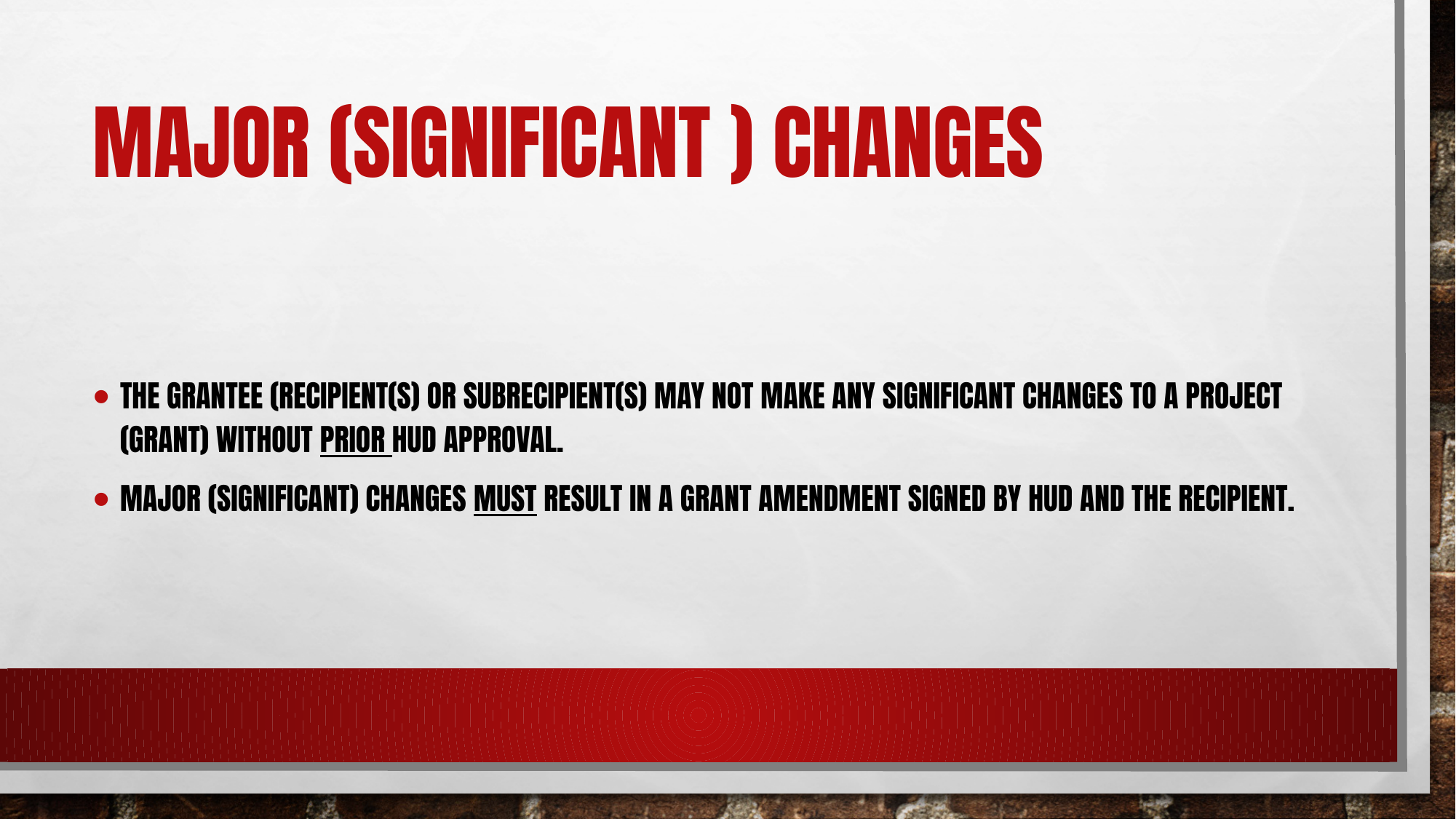

# Major (significant ) changes
The grantee (recipient(s) or subrecipient(s) may not make any significant changes to a project (grant) without prior hud approval.
Major (significant) changes must result in a grant amendment signed by hud and the recipient.